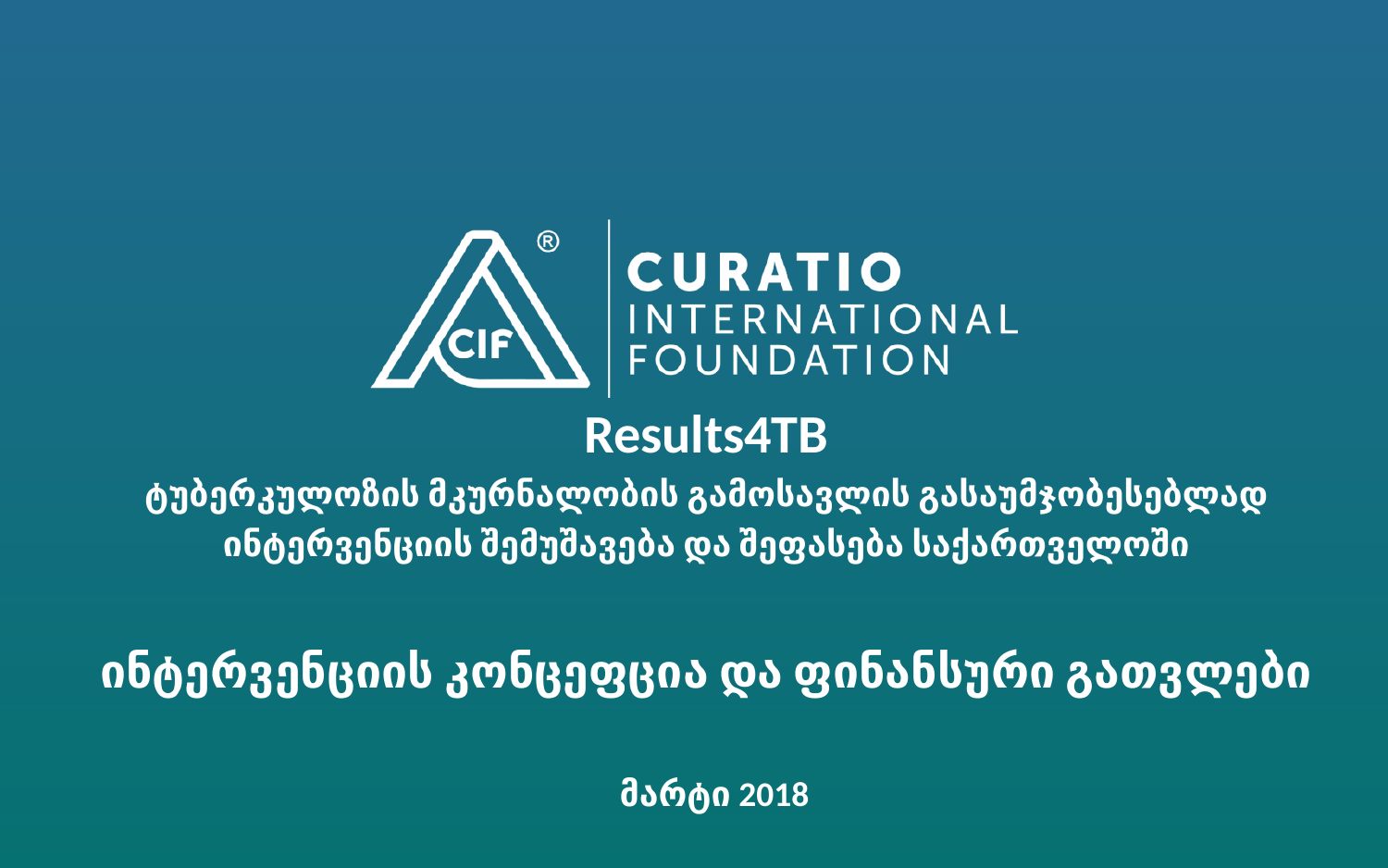

# Results4TB ტუბერკულოზის მკურნალობის გამოსავლის გასაუმჯობესებლად ინტერვენციის შემუშავება და შეფასება საქართველოში ინტერვენციის კონცეფცია და ფინანსური გათვლები მარტი 2018